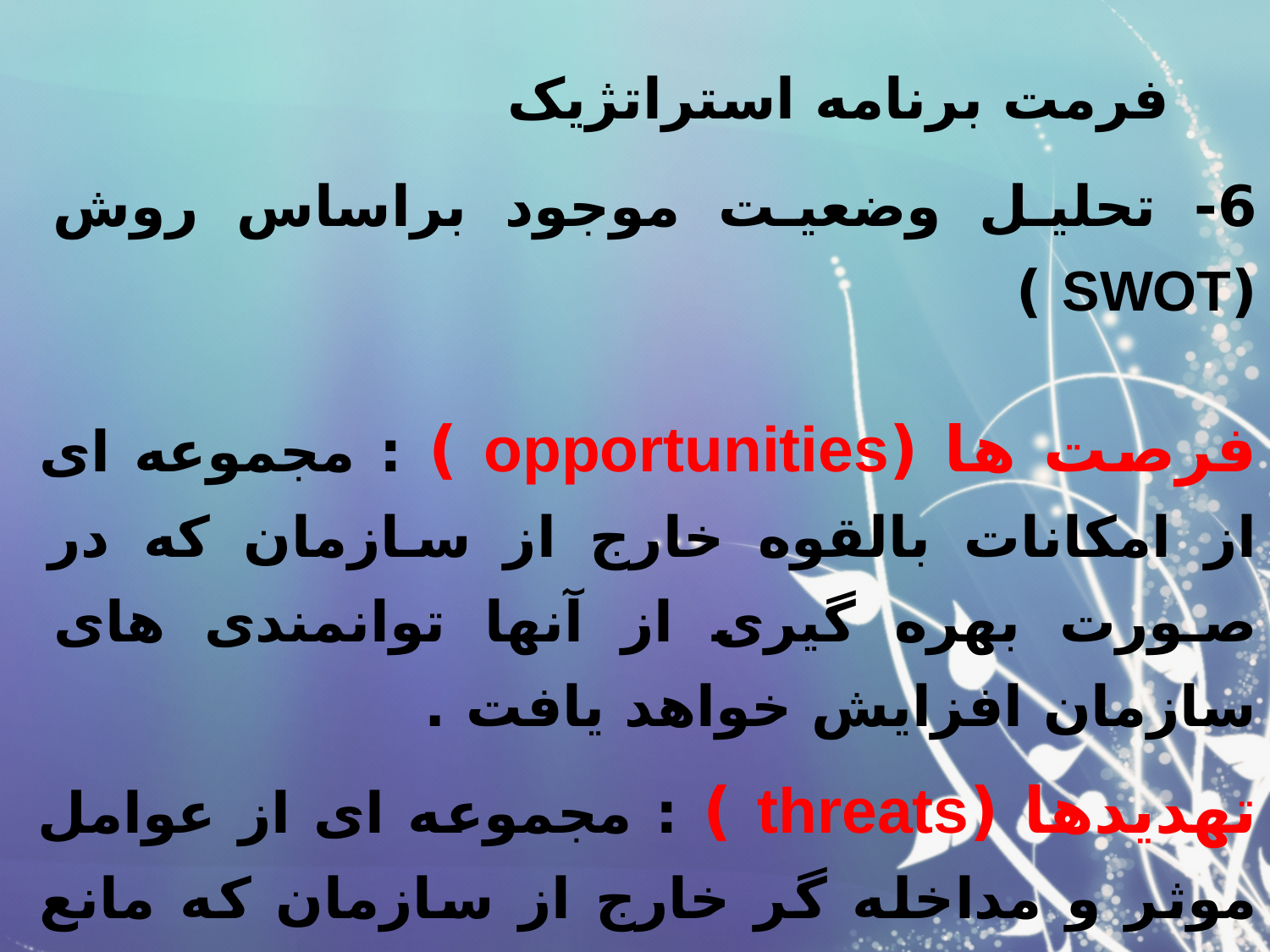

# فرمت برنامه استراتژیک
6- تحلیل وضعیت موجود براساس روش (SWOT )

فرصت ها (opportunities ) : مجموعه ای از امکانات بالقوه خارج از سازمان که در صورت بهره گیری از آنها توانمندی های سازمان افزایش خواهد یافت .
تهدیدها (threats ) : مجموعه ای از عوامل موثر و مداخله گر خارج از سازمان که مانع از اجرای برنامه ها و تحقق اهداف سازمان می گردند .